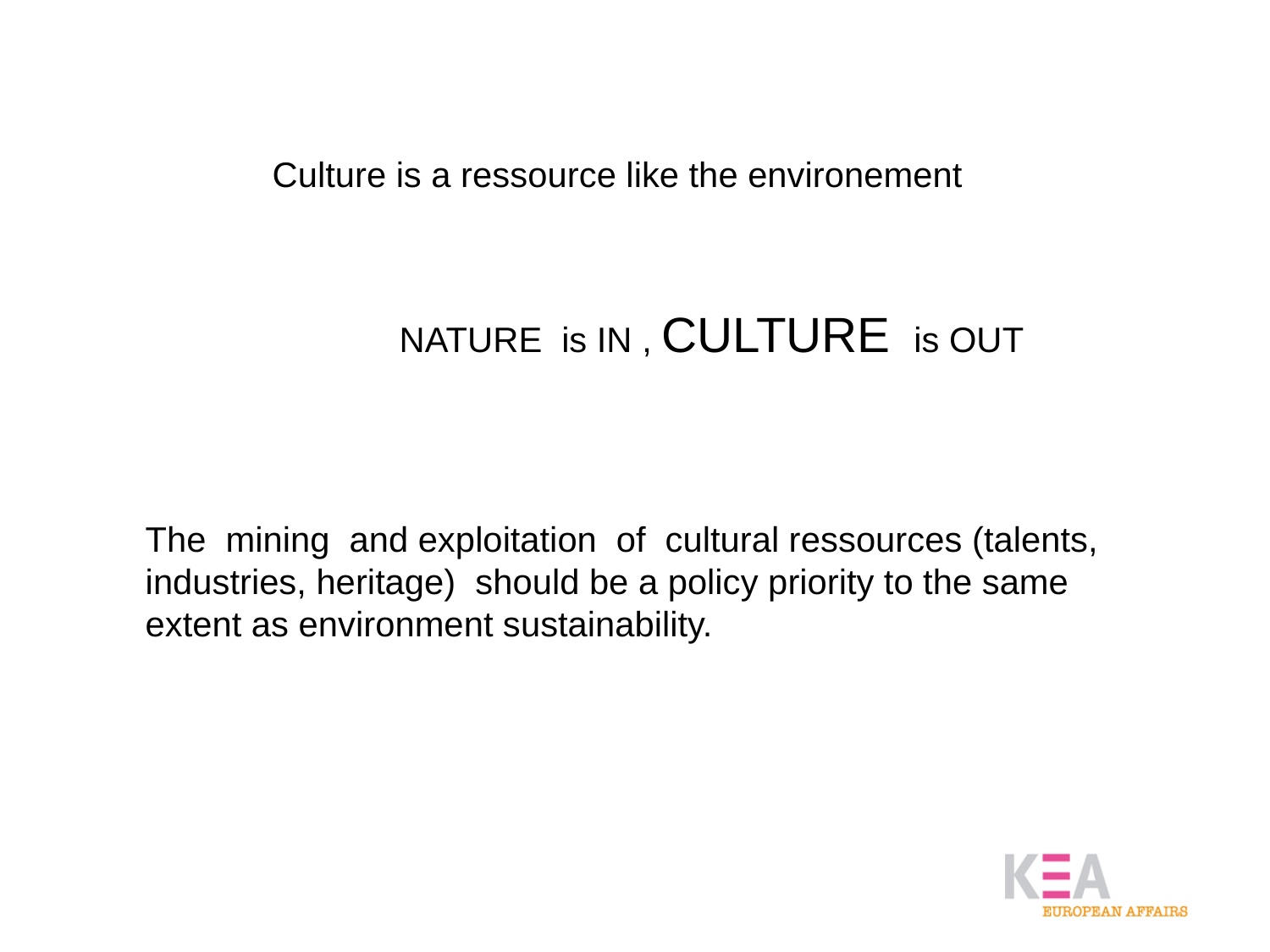

Culture is a ressource like the environement

			NATURE  is IN , CULTURE  is OUT

	The  mining  and exploitation  of  cultural ressources (talents, industries, heritage)  should be a policy priority to the same extent as environment sustainability.